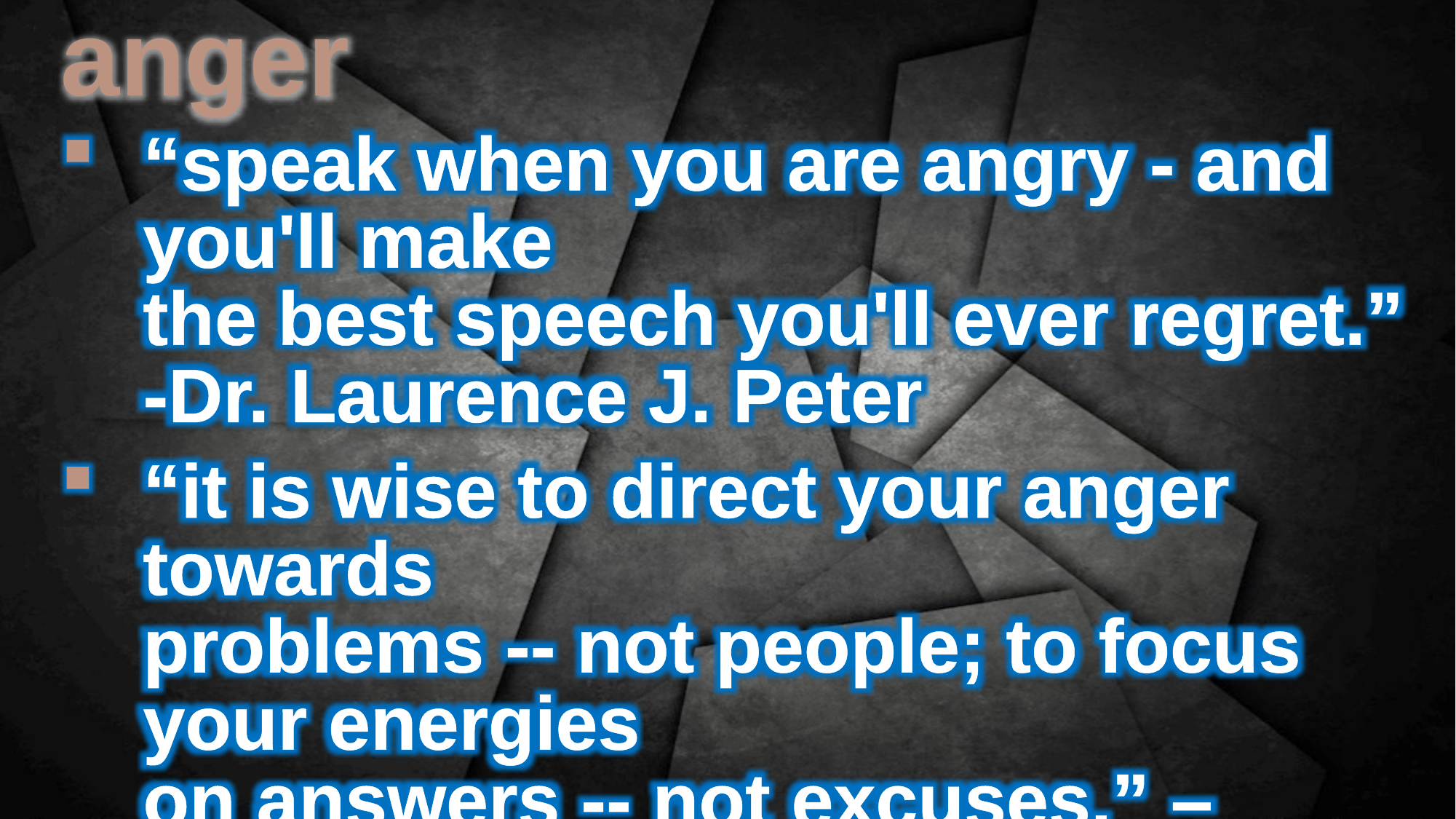

anger
“speak when you are angry - and you'll make
the best speech you'll ever regret.”
-Dr. Laurence J. Peter
“it is wise to direct your anger towards
problems -- not people; to focus your energies
on answers -- not excuses.” –William A. Ward
“when anger rises, think of the consequences”
–Confucius